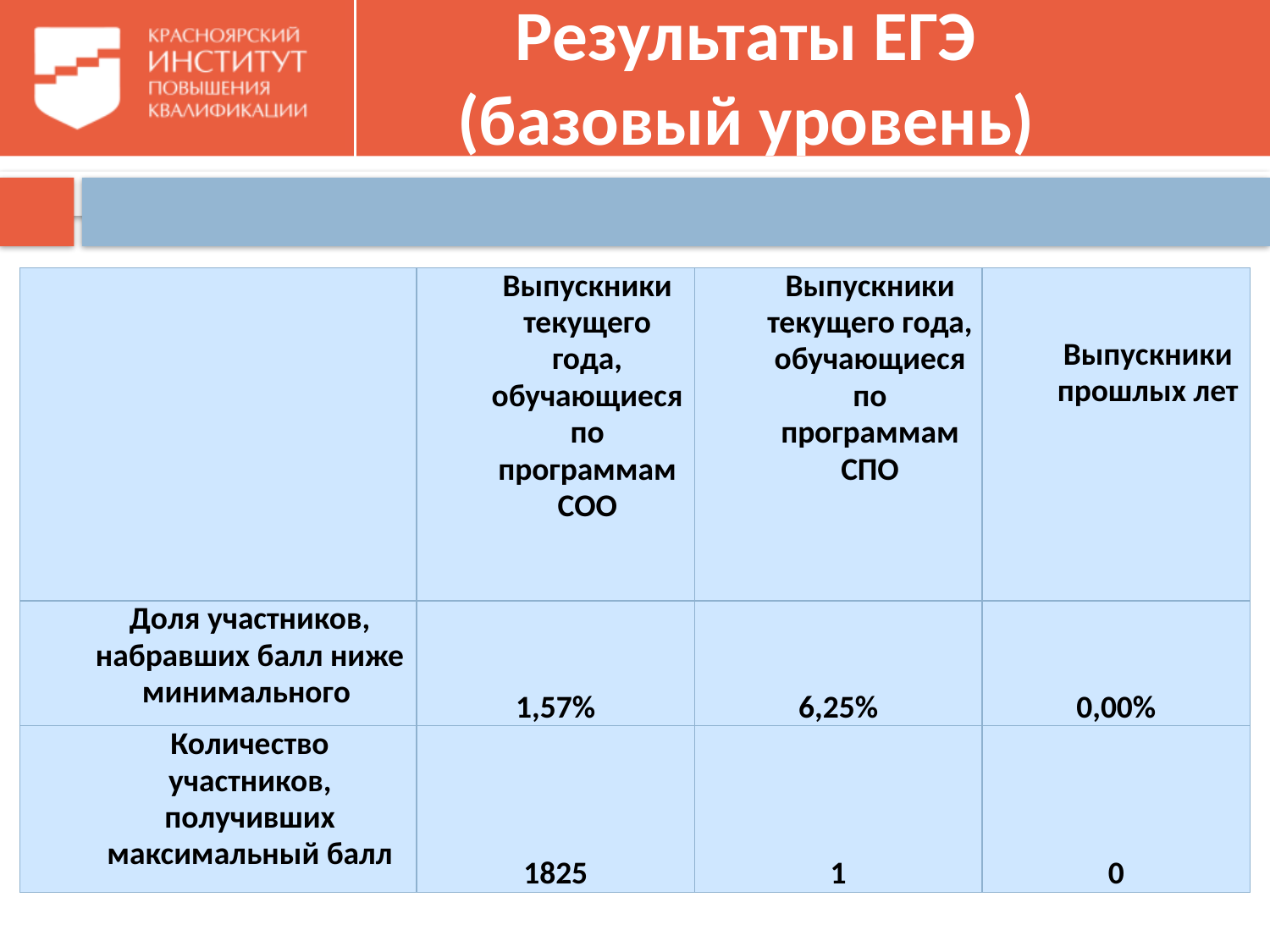

# Результаты ЕГЭ (базовый уровень)
|  | Выпускники текущего года, обучающиеся по программам СОО | Выпускники текущего года, обучающиеся по программам СПО | Выпускники прошлых лет |
| --- | --- | --- | --- |
| Доля участников, набравших балл ниже минимального | 1,57% | 6,25% | 0,00% |
| Количество участников, получивших максимальный балл | 1825 | 1 | 0 |